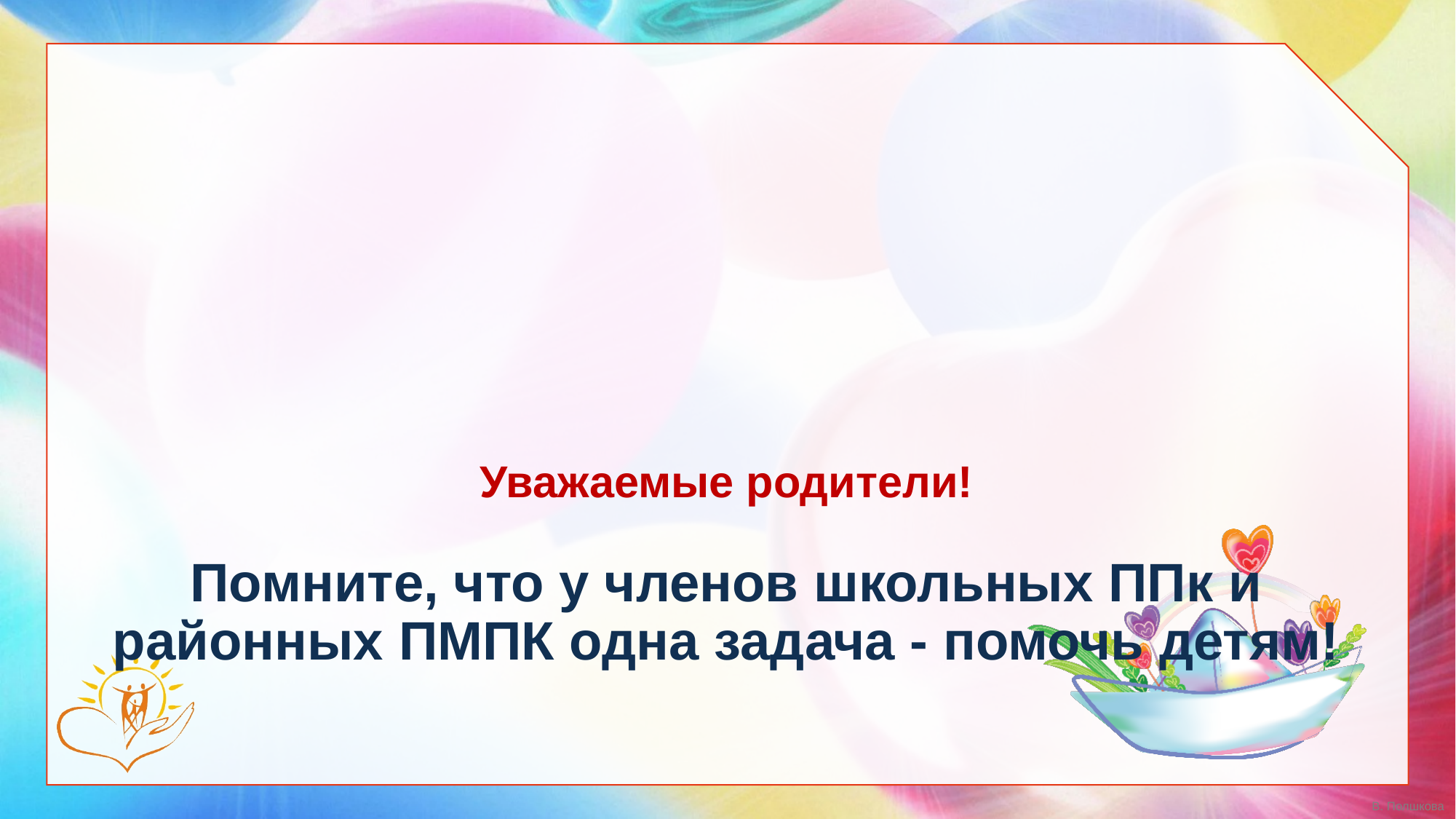

# Уважаемые родители! Помните, что у членов школьных ППк и районных ПМПК одна задача - помочь детям!